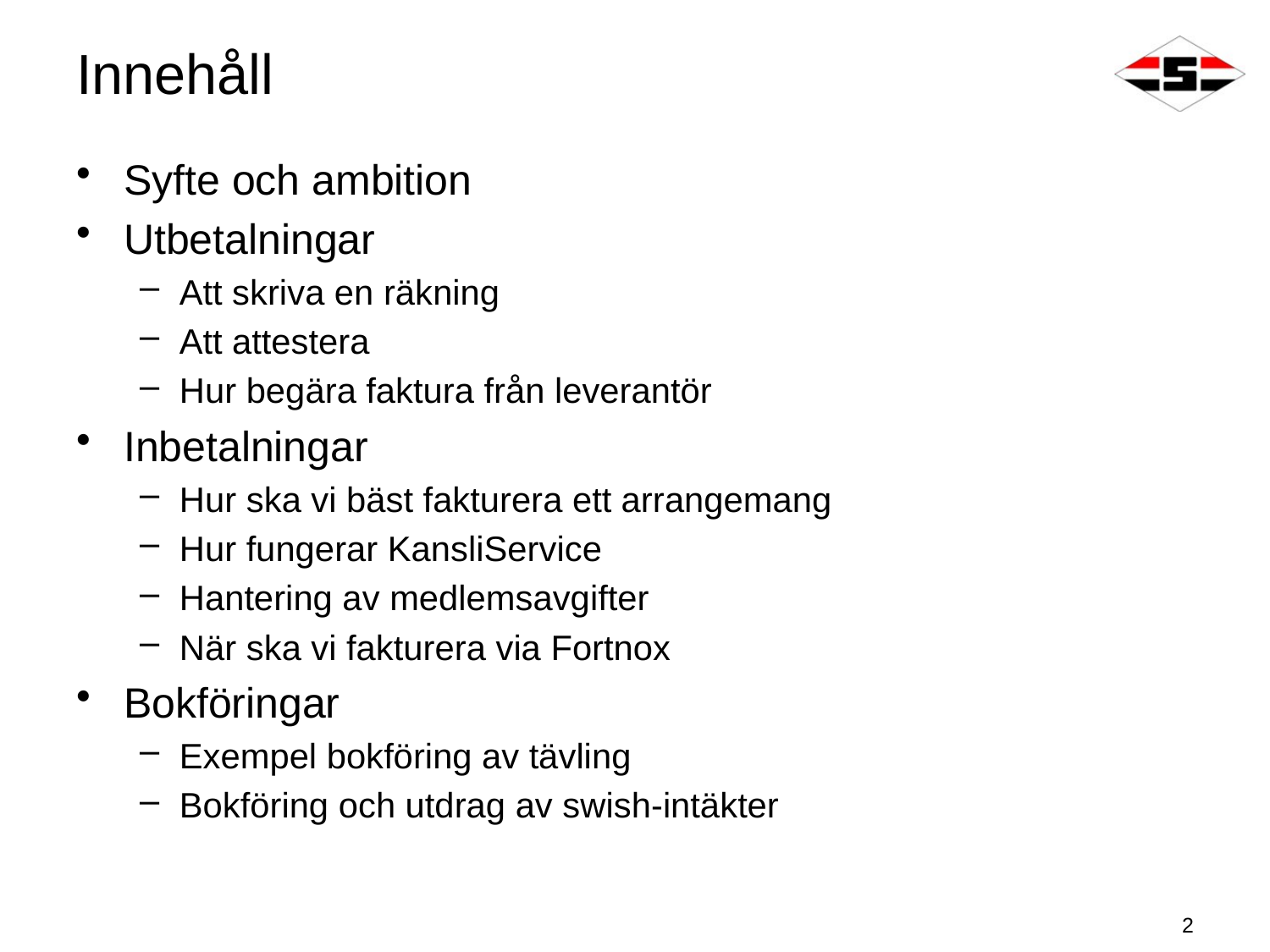

# Innehåll
Syfte och ambition
Utbetalningar
Att skriva en räkning
Att attestera
Hur begära faktura från leverantör
Inbetalningar
Hur ska vi bäst fakturera ett arrangemang
Hur fungerar KansliService
Hantering av medlemsavgifter
När ska vi fakturera via Fortnox
Bokföringar
Exempel bokföring av tävling
Bokföring och utdrag av swish-intäkter

2